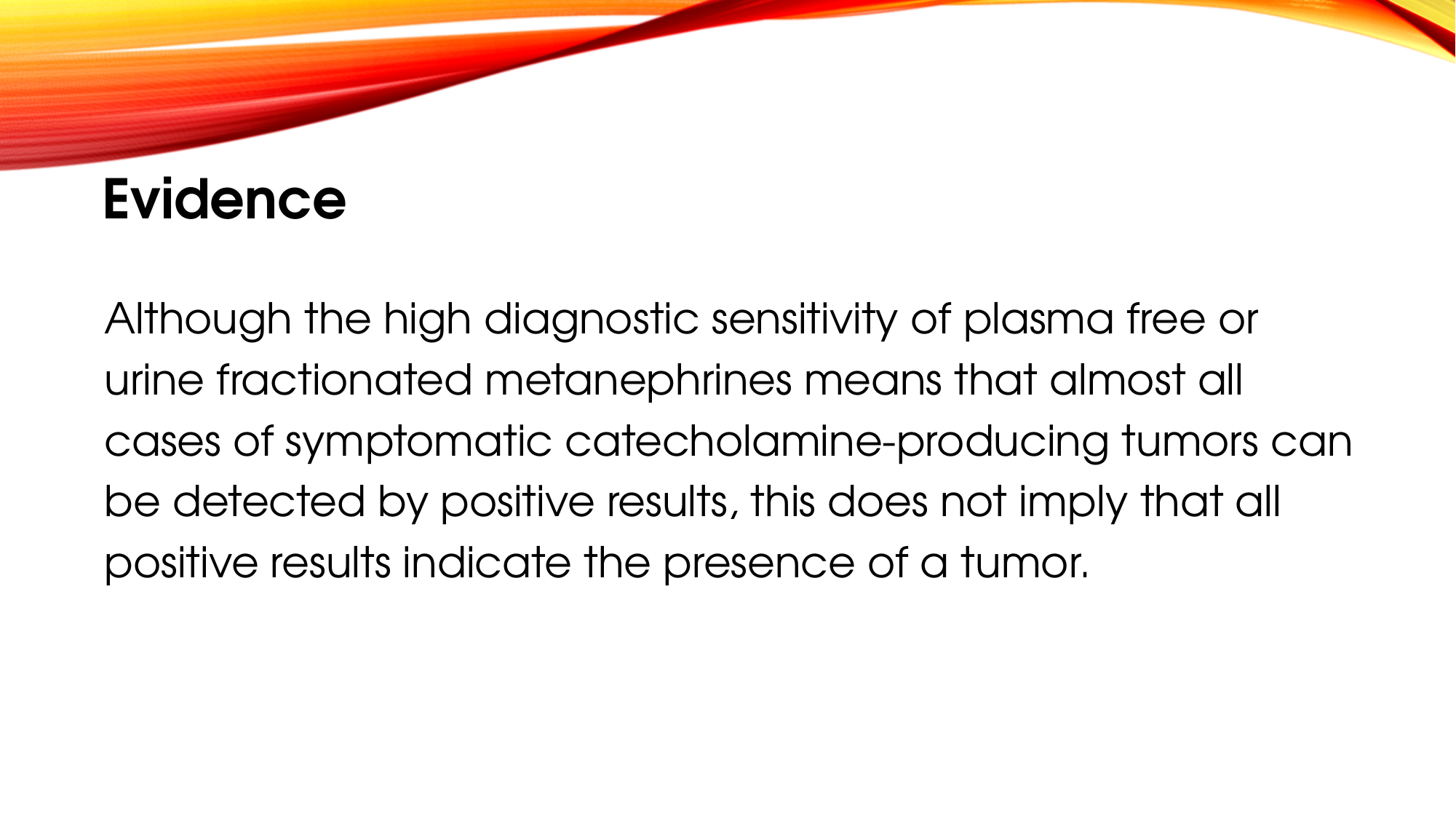

Evidence

 Although the high diagnostic sensitivity of plasma free or
 urine fractionated metanephrines means that almost all
 cases of symptomatic catecholamine-producing tumors can
 be detected by positive results, this does not imply that all
 positive results indicate the presence of a tumor.